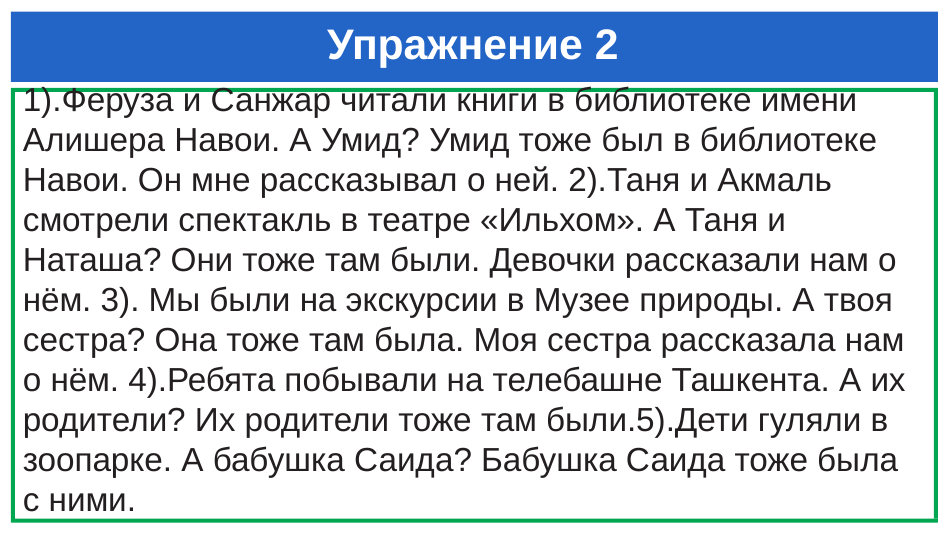

# Упражнение 2
1).Феруза и Санжар читали книги в библиотеке имени Алишера Навои. А Умид? Умид тоже был в библиотеке Навои. Он мне рассказывал о ней. 2).Таня и Акмаль смотрели спектакль в театре «Ильхом». А Таня и Наташа? Они тоже там были. Девочки рассказали нам о нём. 3). Мы были на экскурсии в Музее природы. А твоя сестра? Она тоже там была. Моя сестра рассказала нам о нём. 4).Ребята побывали на телебашне Ташкента. А их родители? Их родители тоже там были.5).Дети гуляли в зоопарке. А бабушка Саида? Бабушка Саида тоже была с ними.